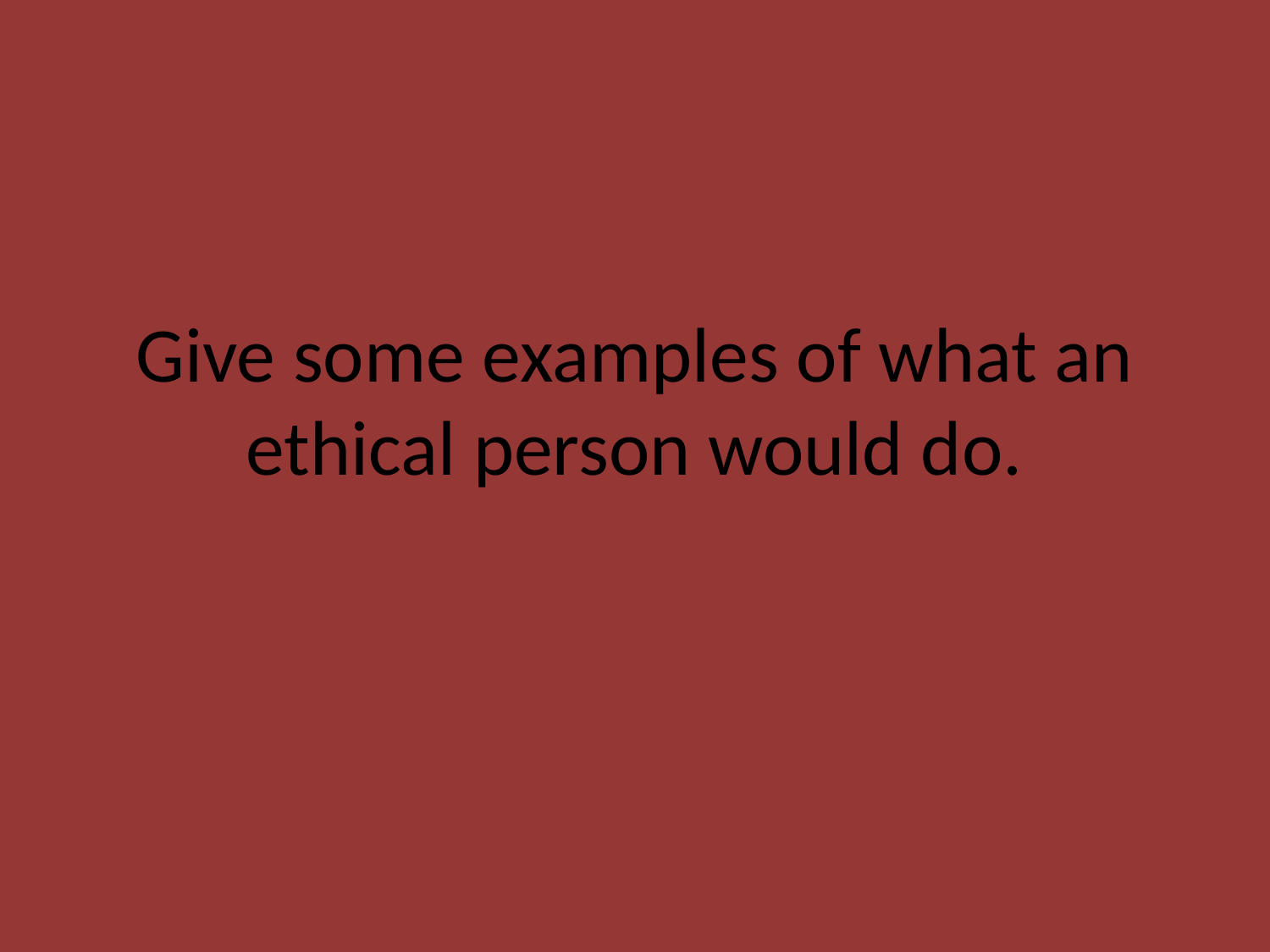

# Give some examples of what an ethical person would do.